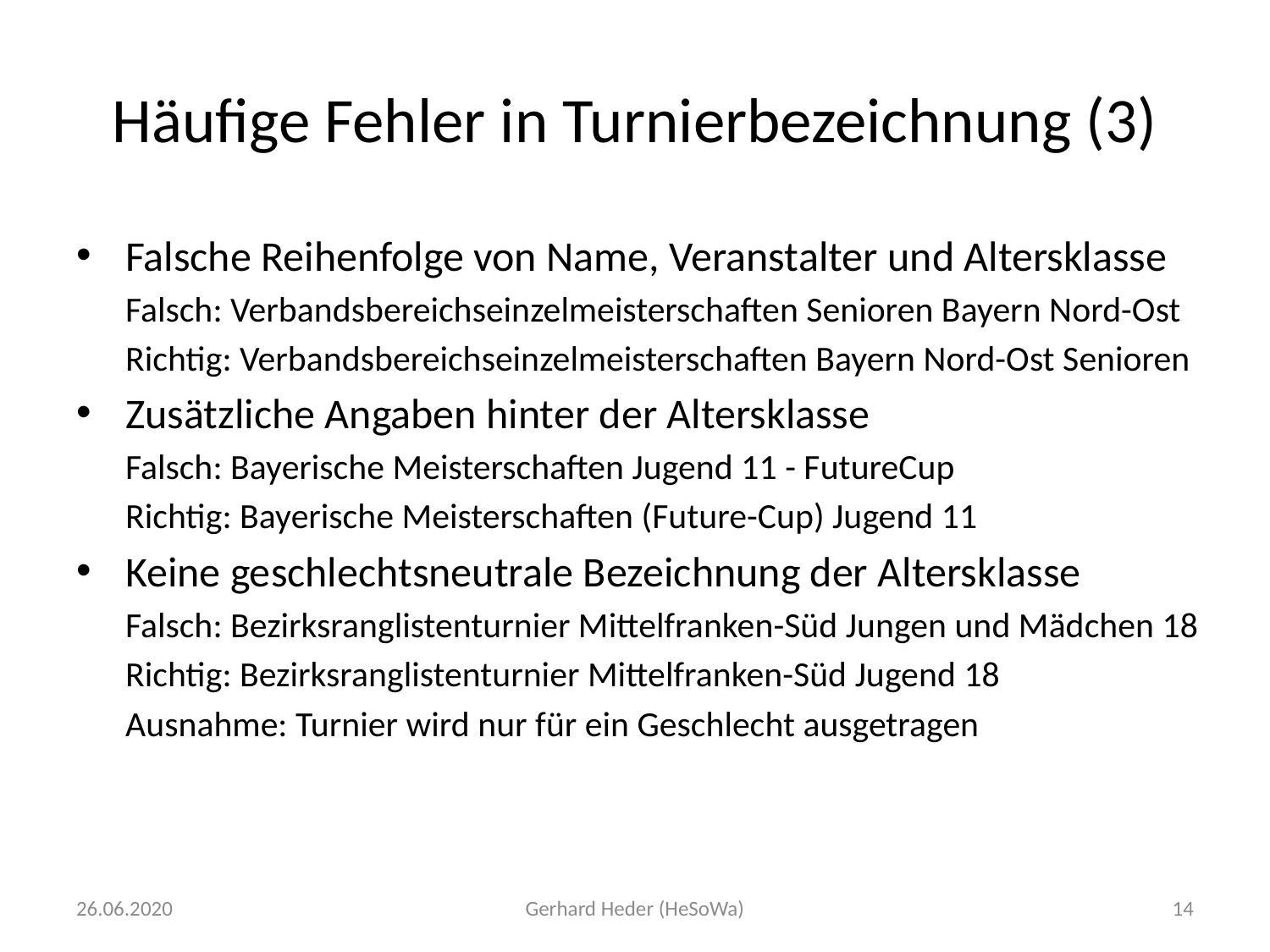

# Häufige Fehler in Turnierbezeichnung (3)
Falsche Reihenfolge von Name, Veranstalter und Altersklasse
Falsch: Verbandsbereichseinzelmeisterschaften Senioren Bayern Nord-Ost
Richtig: Verbandsbereichseinzelmeisterschaften Bayern Nord-Ost Senioren
Zusätzliche Angaben hinter der Altersklasse
Falsch: Bayerische Meisterschaften Jugend 11 - FutureCup
Richtig: Bayerische Meisterschaften (Future-Cup) Jugend 11
Keine geschlechtsneutrale Bezeichnung der Altersklasse
Falsch: Bezirksranglistenturnier Mittelfranken-Süd Jungen und Mädchen 18
Richtig: Bezirksranglistenturnier Mittelfranken-Süd Jugend 18
Ausnahme: Turnier wird nur für ein Geschlecht ausgetragen

26.06.2020
Gerhard Heder (HeSoWa)
14